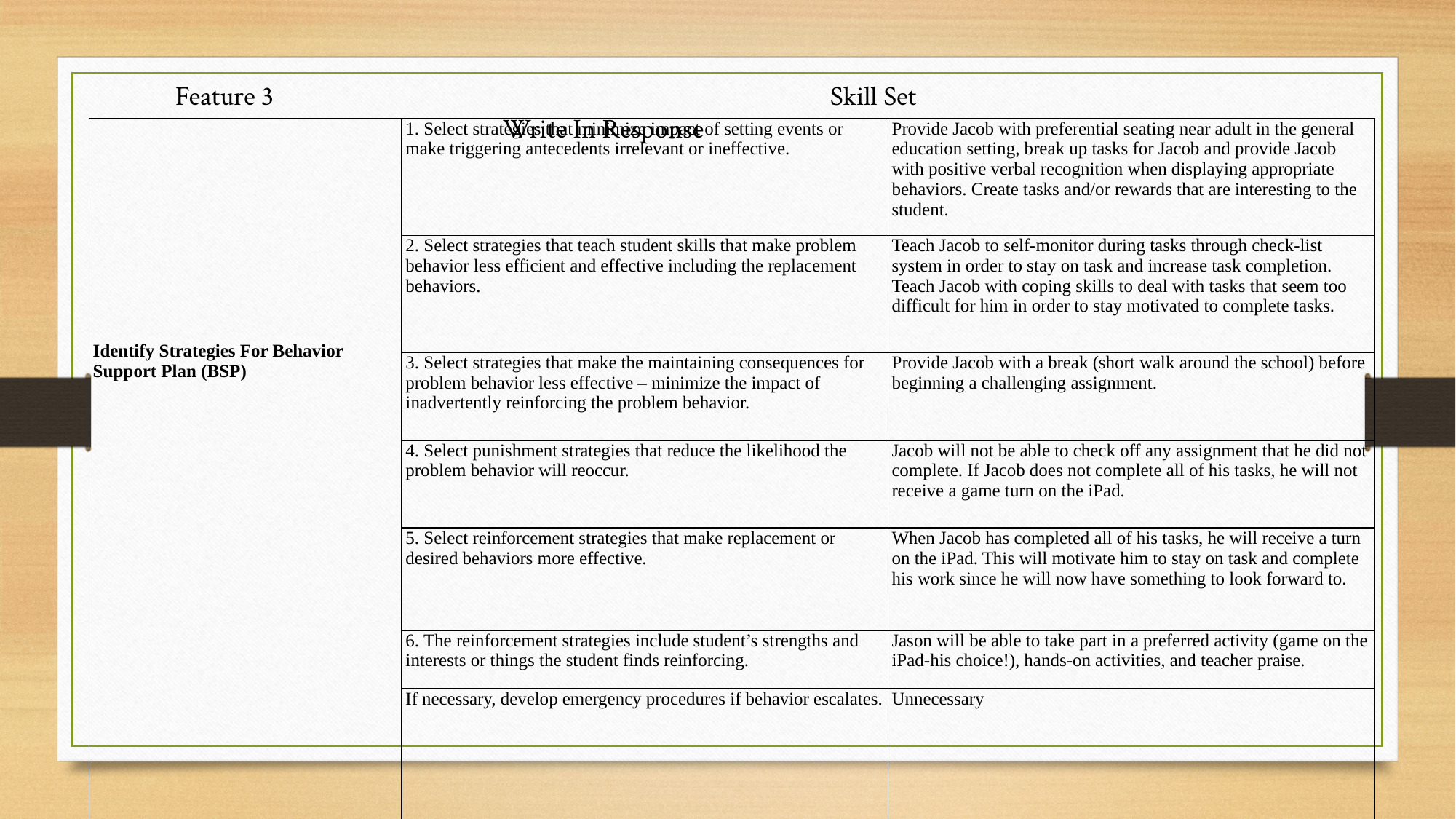

Feature 3	  				        	Skill Set							Write In Response

| Identify Strategies For Behavior Support Plan (BSP) | 1. Select strategies that minimize impact of setting events or make triggering antecedents irrelevant or ineffective. | Provide Jacob with preferential seating near adult in the general education setting, break up tasks for Jacob and provide Jacob with positive verbal recognition when displaying appropriate behaviors. Create tasks and/or rewards that are interesting to the student. |
| --- | --- | --- |
|  | 2. Select strategies that teach student skills that make problem behavior less efficient and effective including the replacement behaviors. | Teach Jacob to self-monitor during tasks through check-list system in order to stay on task and increase task completion. Teach Jacob with coping skills to deal with tasks that seem too difficult for him in order to stay motivated to complete tasks. |
|  | 3. Select strategies that make the maintaining consequences for problem behavior less effective – minimize the impact of inadvertently reinforcing the problem behavior. | Provide Jacob with a break (short walk around the school) before beginning a challenging assignment. |
|  | 4. Select punishment strategies that reduce the likelihood the problem behavior will reoccur. | Jacob will not be able to check off any assignment that he did not complete. If Jacob does not complete all of his tasks, he will not receive a game turn on the iPad. |
|  | 5. Select reinforcement strategies that make replacement or desired behaviors more effective. | When Jacob has completed all of his tasks, he will receive a turn on the iPad. This will motivate him to stay on task and complete his work since he will now have something to look forward to. |
|  | 6. The reinforcement strategies include student’s strengths and interests or things the student finds reinforcing. | Jason will be able to take part in a preferred activity (game on the iPad-his choice!), hands-on activities, and teacher praise. |
|  | If necessary, develop emergency procedures if behavior escalates. | Unnecessary |